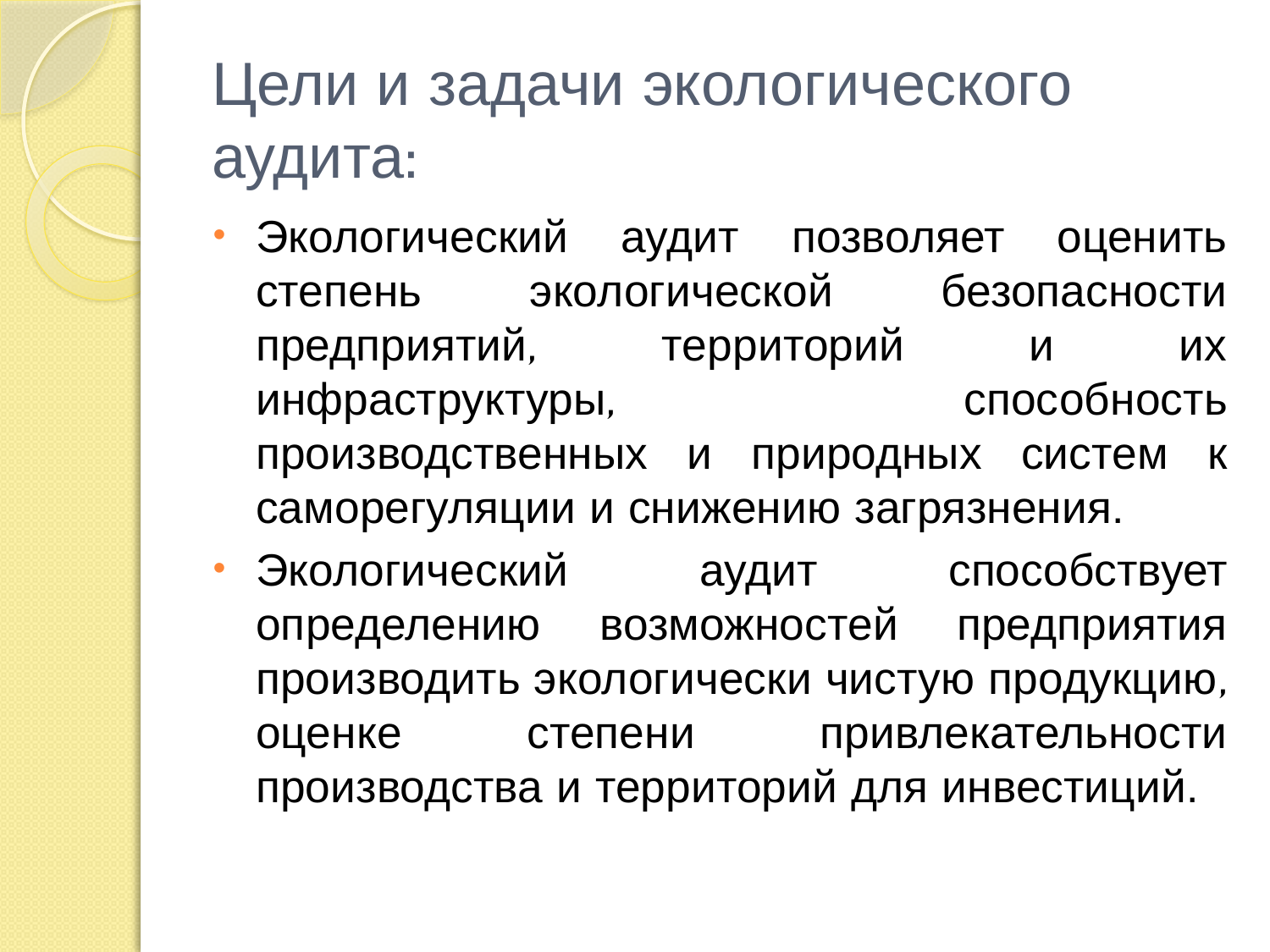

# Цели и задачи экологического аудита:
Экологический аудит позволяет оценить степень экологической безопасности предприятий, территорий и их инфраструктуры, способность производственных и природных систем к саморегуляции и снижению загрязнения.
Экологический аудит способствует определению возможностей предприятия производить экологически чистую продукцию, оценке степени привлекательности производства и территорий для инвестиций.